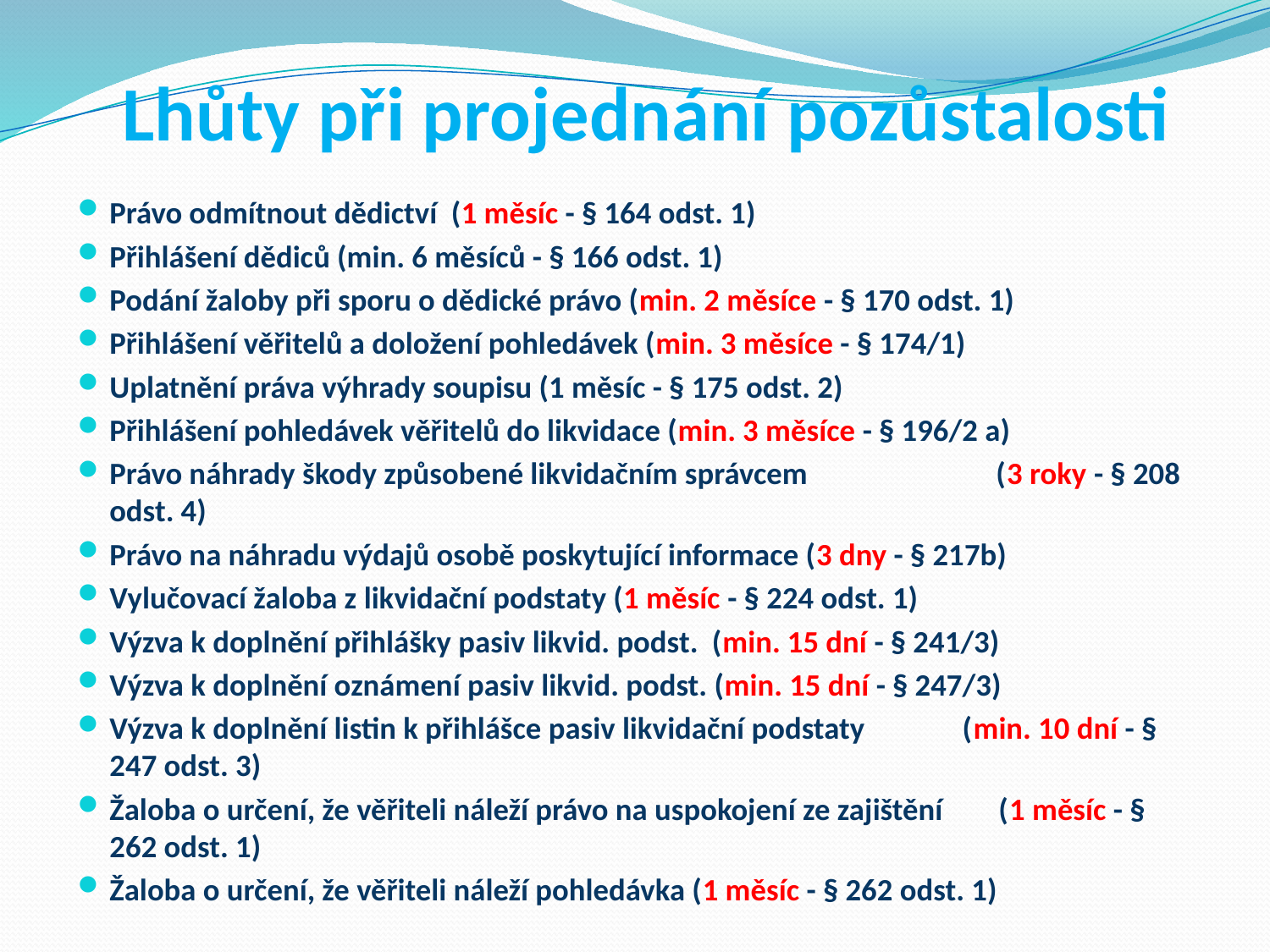

# Lhůty při projednání pozůstalosti

Právo odmítnout dědictví  (1 měsíc - § 164 odst. 1)
Přihlášení dědiců (min. 6 měsíců - § 166 odst. 1)
Podání žaloby při sporu o dědické právo (min. 2 měsíce - § 170 odst. 1)
Přihlášení věřitelů a doložení pohledávek (min. 3 měsíce - § 174/1)
Uplatnění práva výhrady soupisu (1 měsíc - § 175 odst. 2)
Přihlášení pohledávek věřitelů do likvidace (min. 3 měsíce - § 196/2 a)
Právo náhrady škody způsobené likvidačním správcem                           (3 roky - § 208 odst. 4)
Právo na náhradu výdajů osobě poskytující informace (3 dny - § 217b)
Vylučovací žaloba z likvidační podstaty (1 měsíc - § 224 odst. 1)
Výzva k doplnění přihlášky pasiv likvid. podst.  (min. 15 dní - § 241/3)
Výzva k doplnění oznámení pasiv likvid. podst. (min. 15 dní - § 247/3)
Výzva k doplnění listin k přihlášce pasiv likvidační podstaty              (min. 10 dní - § 247 odst. 3)
Žaloba o určení, že věřiteli náleží právo na uspokojení ze zajištění        (1 měsíc - § 262 odst. 1)
Žaloba o určení, že věřiteli náleží pohledávka (1 měsíc - § 262 odst. 1)